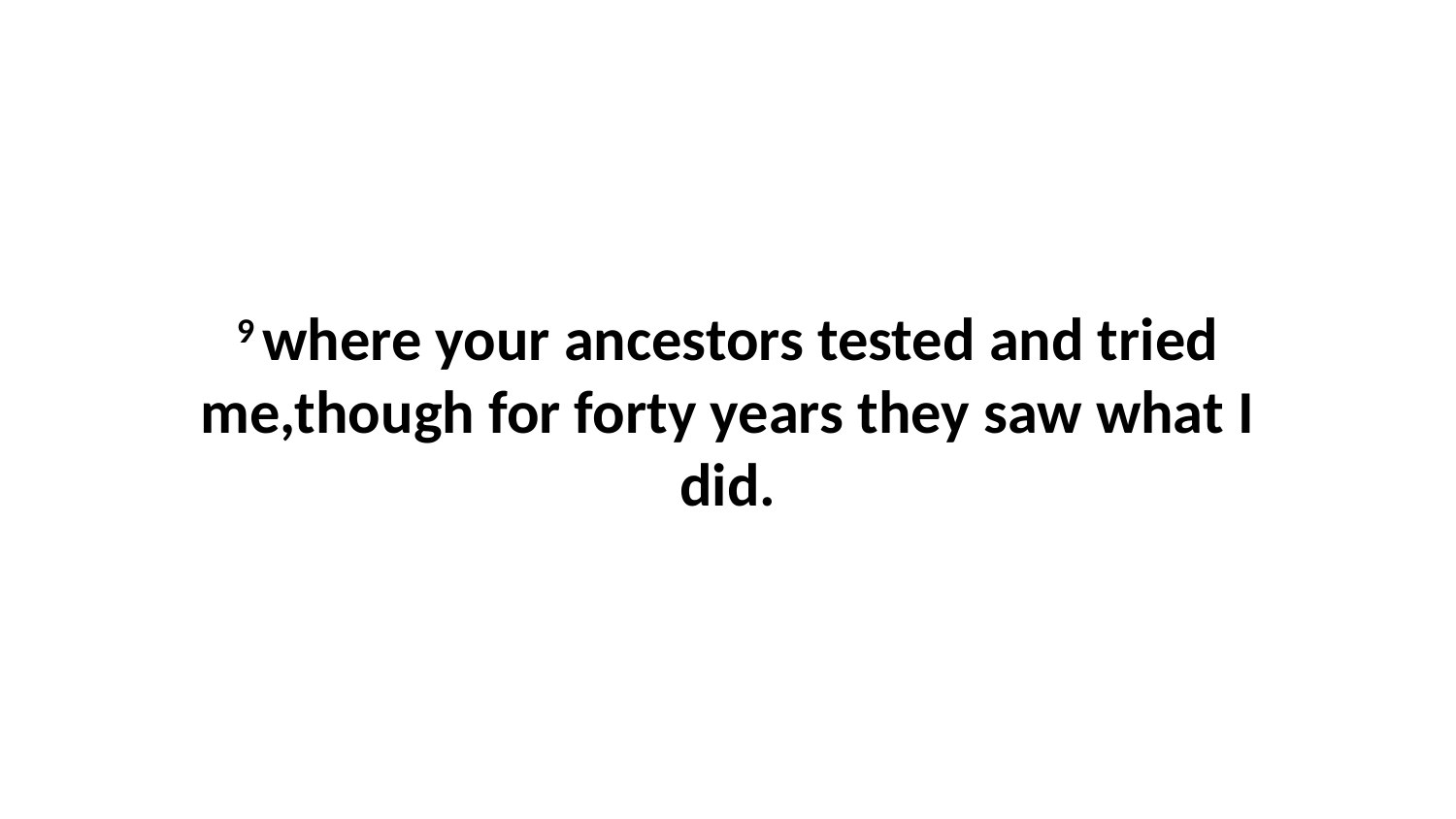

9 where your ancestors tested and tried me,though for forty years they saw what I did.